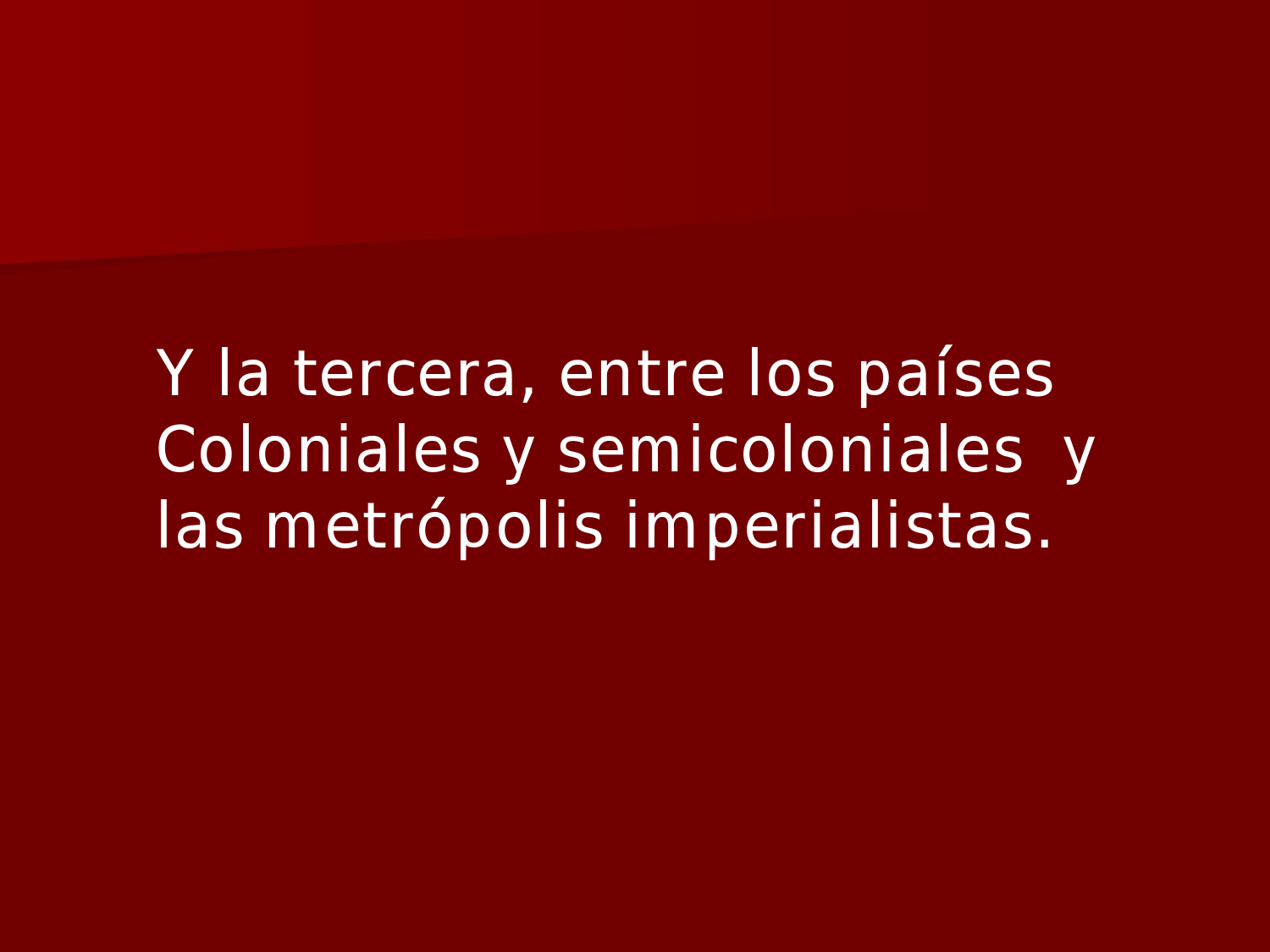

Y la tercera, entre los países
Coloniales y semicoloniales  y las metrópolis imperialistas.